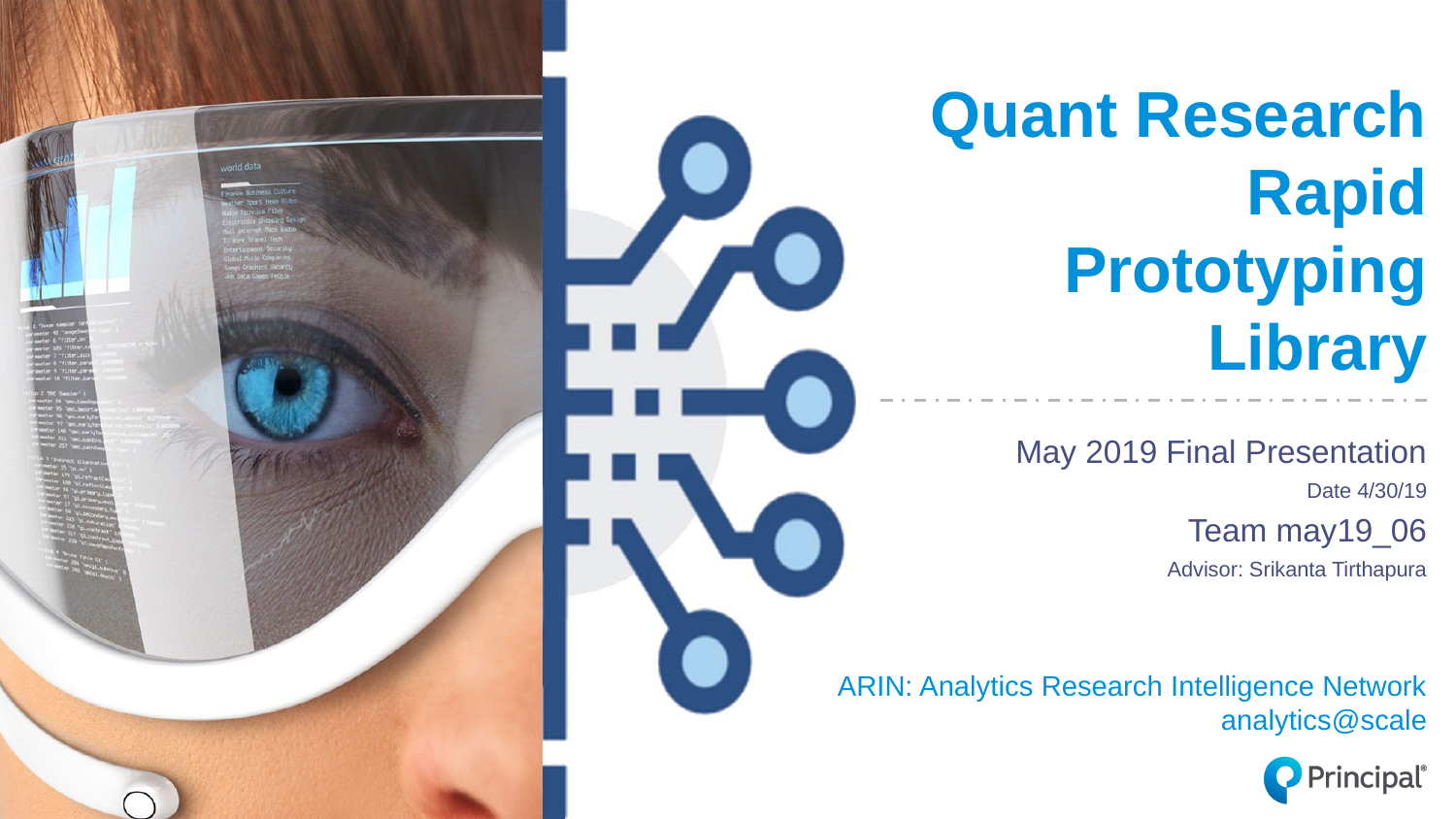

Quant Research Rapid Prototyping Library
May 2019 Final Presentation
Date 4/30/19
Team may19_06
Advisor: Srikanta Tirthapura